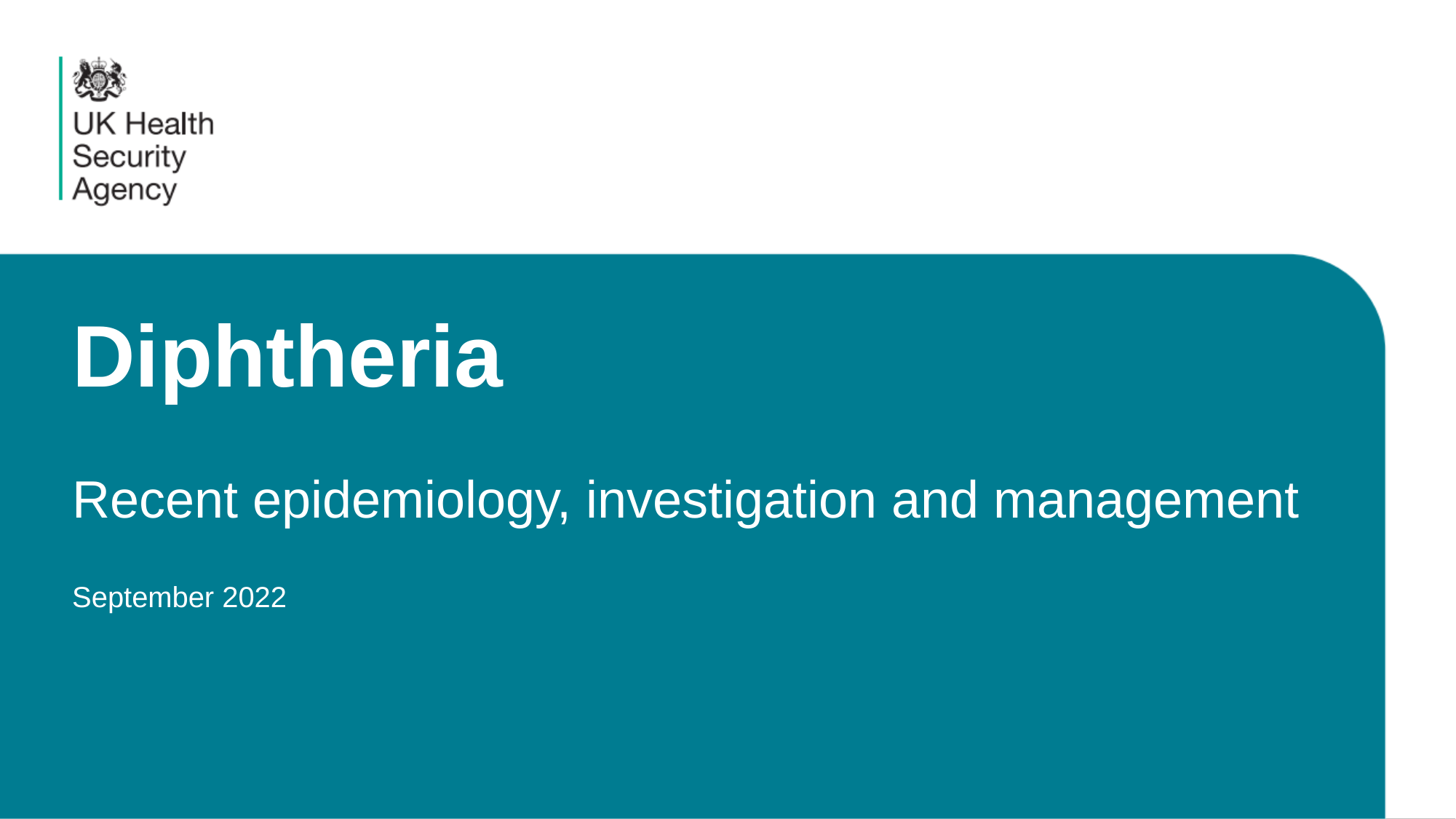

# Diphtheria Recent epidemiology, investigation and management September 2022